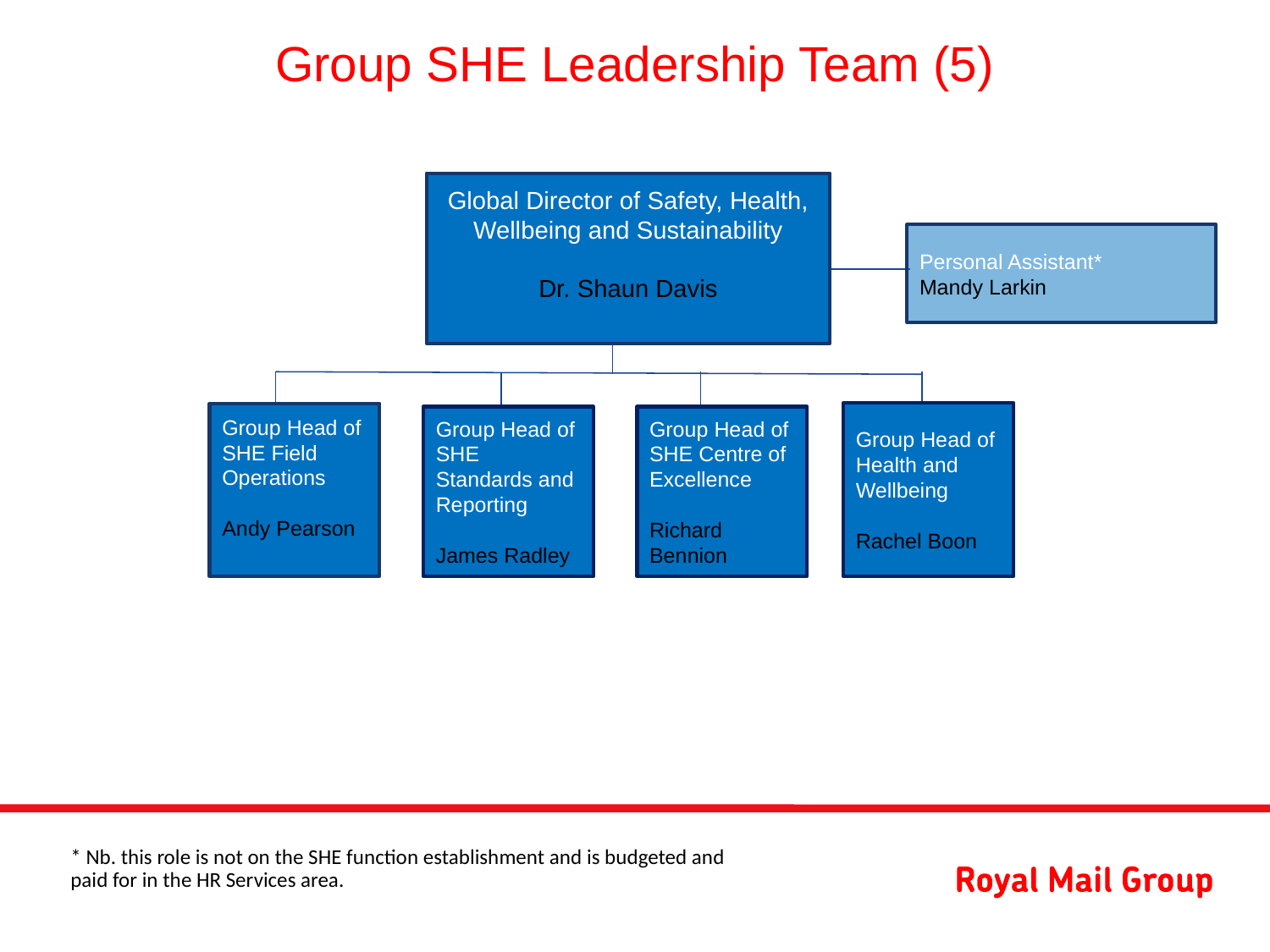

# Group SHE Leadership Team (5)
Global Director of Safety, Health, Wellbeing and Sustainability

Dr. Shaun Davis

Personal Assistant*
Mandy Larkin
Group Head of Health and Wellbeing

Rachel Boon
Group Head of SHE Field Operations

Andy Pearson

Group Head of SHE Standards and Reporting

James Radley
Group Head of
SHE Centre of Excellence

Richard Bennion
* Nb. this role is not on the SHE function establishment and is budgeted and paid for in the HR Services area.